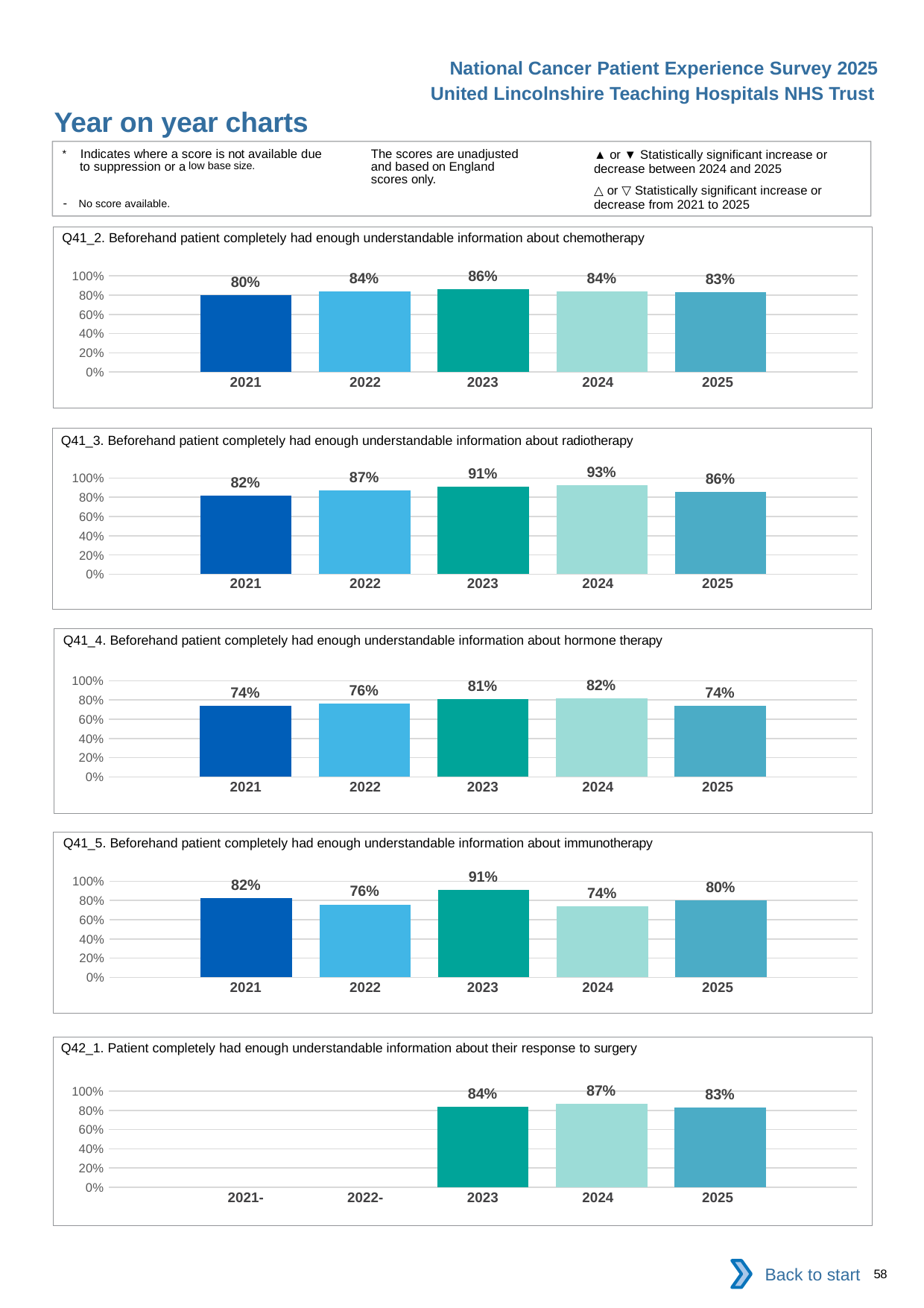

National Cancer Patient Experience Survey 2025
United Lincolnshire Teaching Hospitals NHS Trust
Year on year charts (8)

The scores are unadjusted and based on England scores only.
*  Indicates where a score is not available due to suppression or a low base size.
- No score available.
▲ or ▼ Statistically significant increase or decrease between 2024 and 2025
△ or ▽ Statistically significant increase or decrease from 2021 to 2025
Q41_2. Beforehand patient completely had enough understandable information about chemotherapy

### Chart

| Category | 2021 | 2022 | 2023 | 2024 | 2025 |
|---|---|---|---|---|---|
| Category 1 | 0.802139 | 0.8408488 | 0.8636364 | 0.837535 | 0.8302469 |
| 2021 | 2022 | 2023 | 2024 | 2025 |
| --- | --- | --- | --- | --- |
|  |  |  |  |  |
Q41_3. Beforehand patient completely had enough understandable information about radiotherapy

### Chart

| Category | 2021 | 2022 | 2023 | 2024 | 2025 |
|---|---|---|---|---|---|
| Category 1 | 0.8205128 | 0.8717949 | 0.9128441 | 0.9269406 | 0.8591549 |
| 2021 | 2022 | 2023 | 2024 | 2025 |
| --- | --- | --- | --- | --- |
|  |  |  |  |  |
Q41_4. Beforehand patient completely had enough understandable information about hormone therapy

### Chart

| Category | 2021 | 2022 | 2023 | 2024 | 2025 |
|---|---|---|---|---|---|
| Category 1 | 0.7426471 | 0.7612903 | 0.8070176 | 0.8176101 | 0.7384616 |
| 2021 | 2022 | 2023 | 2024 | 2025 |
| --- | --- | --- | --- | --- |
|  |  |  |  |  |
Q41_5. Beforehand patient completely had enough understandable information about immunotherapy

### Chart

| Category | 2021 | 2022 | 2023 | 2024 | 2025 |
|---|---|---|---|---|---|
| Category 1 | 0.8219178 | 0.7586207 | 0.9098361 | 0.7377049 | 0.8039216 |
| 2021 | 2022 | 2023 | 2024 | 2025 |
| --- | --- | --- | --- | --- |
|  |  |  |  |  |
Q42_1. Patient completely had enough understandable information about their response to surgery

### Chart

| Category | 2021 | 2022 | 2023 | 2024 | 2025 |
|---|---|---|---|---|---|
| Category 1 | None | None | 0.8364198 | 0.8712871 | 0.8268551 |
| 2021- | 2022- | 2023 | 2024 | 2025 |
| --- | --- | --- | --- | --- |
|  |  |  |  |  |
Back to start

58